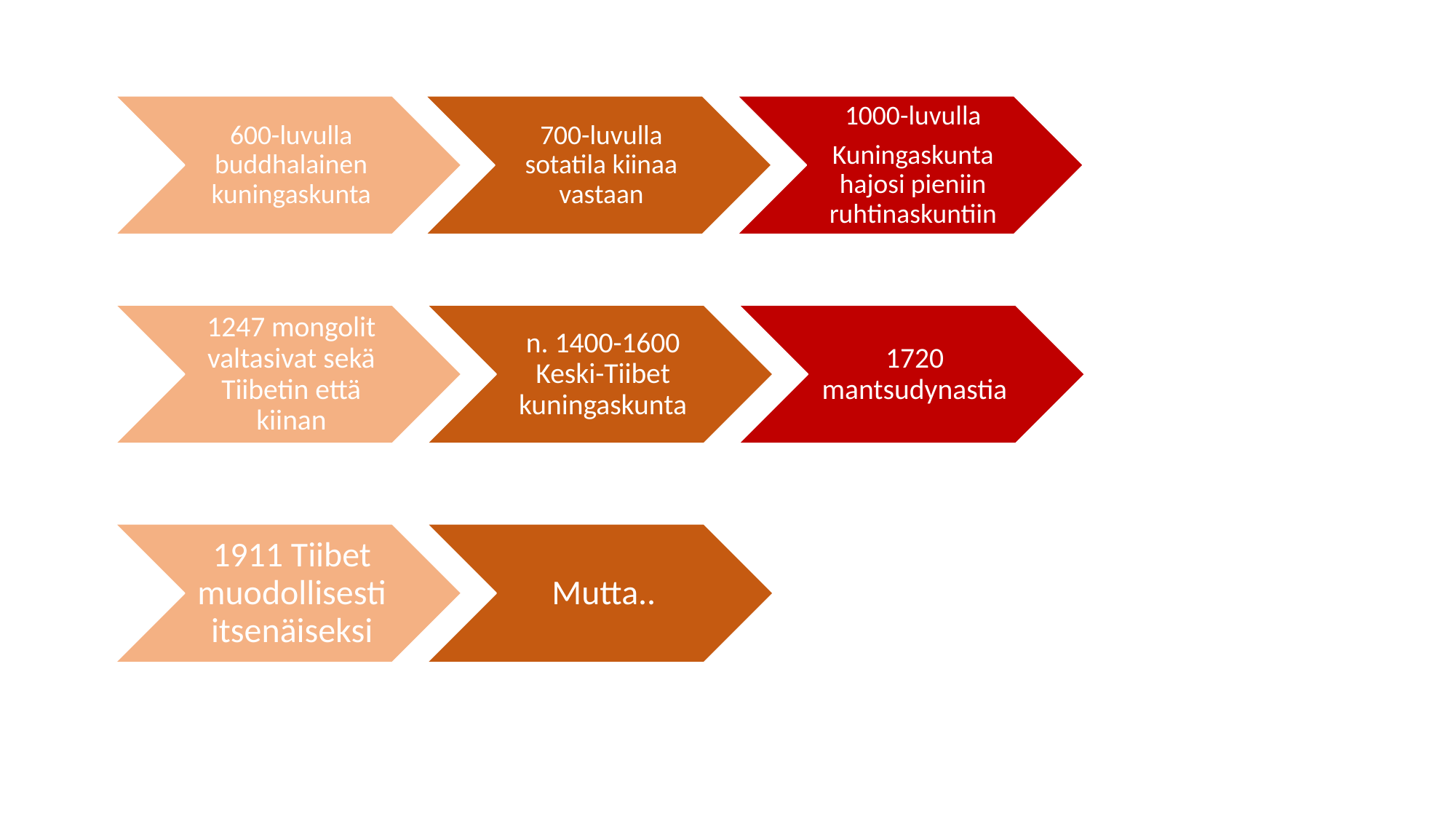

600-luvulla buddhalainen kuningaskunta
700-luvulla sotatila kiinaa vastaan
1000-luvulla
Kuningaskunta hajosi pieniin ruhtinaskuntiin
1247 mongolit valtasivat sekä Tiibetin että kiinan
n. 1400-1600 Keski-Tiibet kuningaskunta
1720 mantsudynastia
1911 Tiibet muodollisesti itsenäiseksi
Mutta..